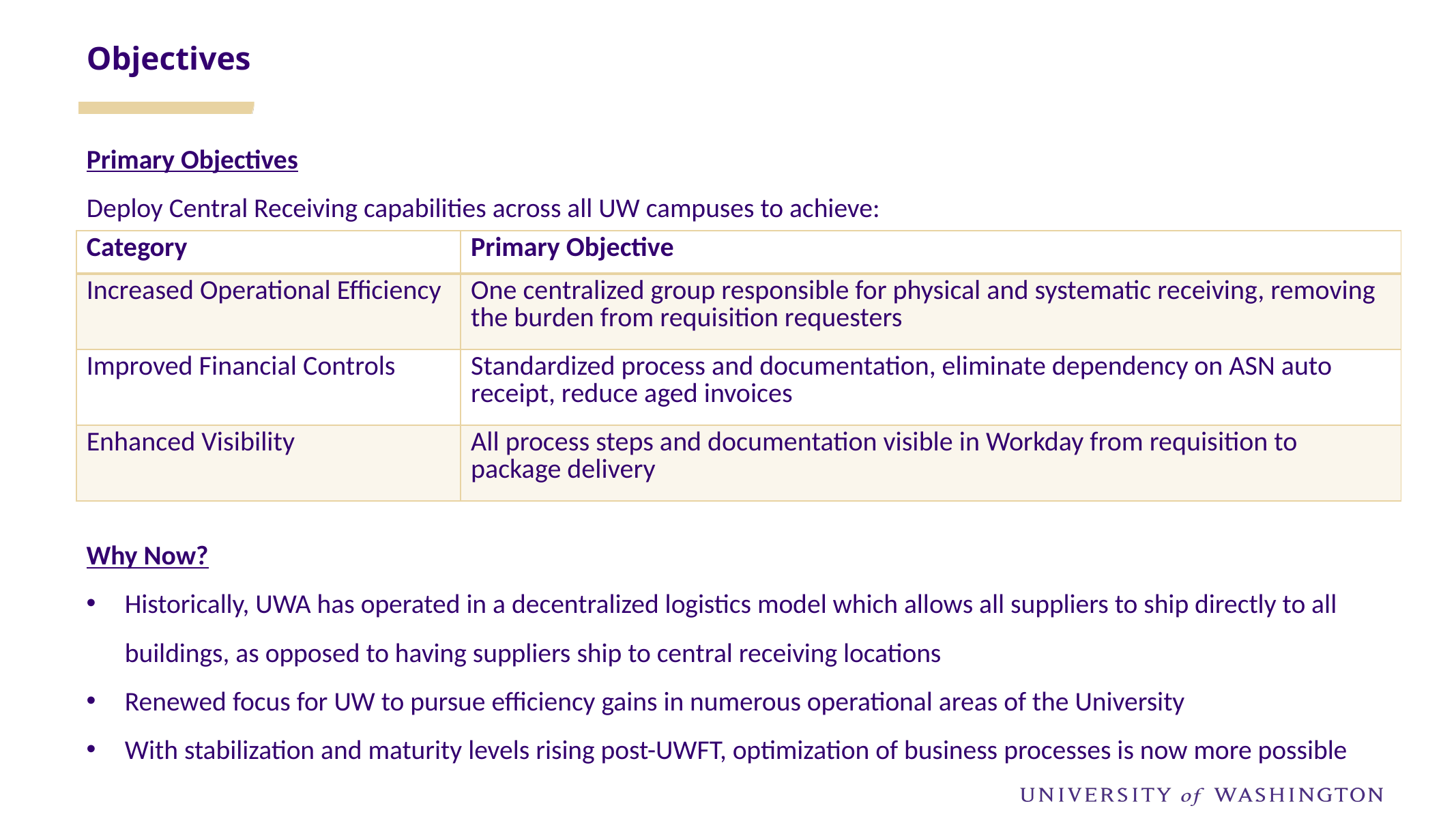

Objectives
Primary Objectives
Deploy Central Receiving capabilities across all UW campuses to achieve:
| Category | Primary Objective |
| --- | --- |
| Increased Operational Efficiency | One centralized group responsible for physical and systematic receiving, removing the burden from requisition requesters |
| Improved Financial Controls | Standardized process and documentation, eliminate dependency on ASN auto receipt, reduce aged invoices |
| Enhanced Visibility | All process steps and documentation visible in Workday from requisition to package delivery |
Why Now?
Historically, UWA has operated in a decentralized logistics model which allows all suppliers to ship directly to all buildings, as opposed to having suppliers ship to central receiving locations
Renewed focus for UW to pursue efficiency gains in numerous operational areas of the University
With stabilization and maturity levels rising post-UWFT, optimization of business processes is now more possible